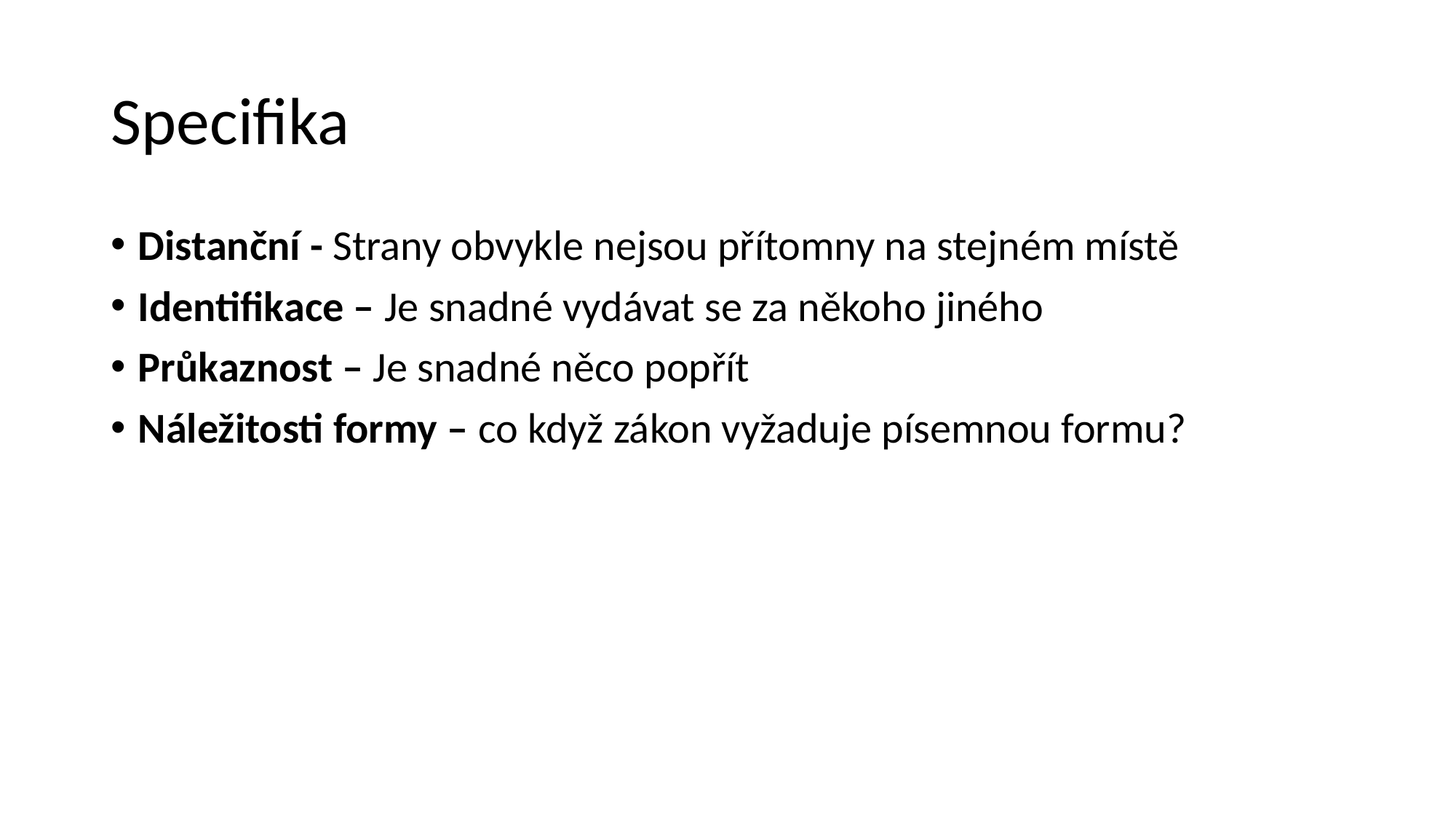

# Specifika
Distanční - Strany obvykle nejsou přítomny na stejném místě
Identifikace – Je snadné vydávat se za někoho jiného
Průkaznost – Je snadné něco popřít
Náležitosti formy – co když zákon vyžaduje písemnou formu?